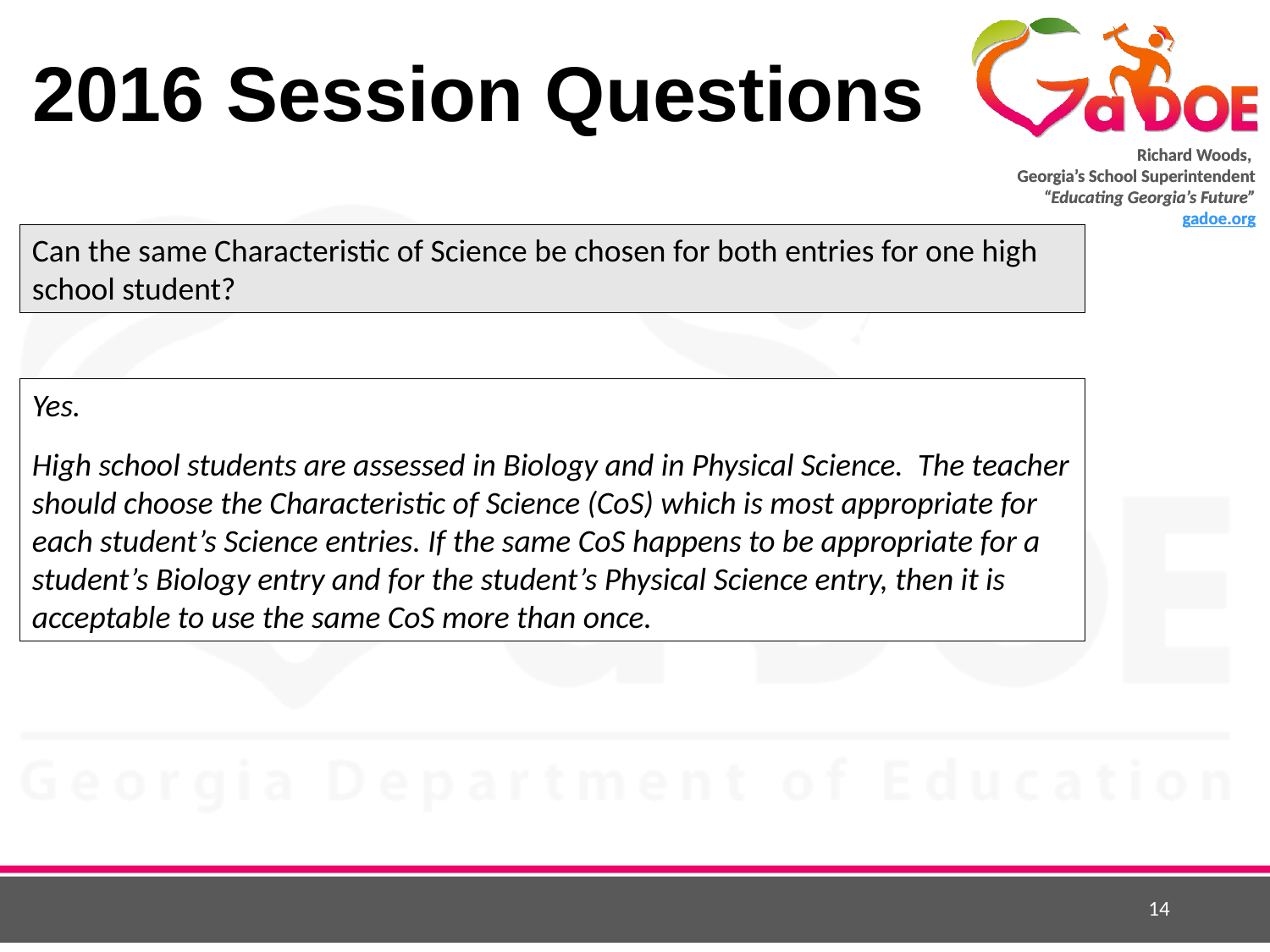

# 2016 Session Questions
Can the same Characteristic of Science be chosen for both entries for one high school student?
Yes.

High school students are assessed in Biology and in Physical Science.  The teacher should choose the Characteristic of Science (CoS) which is most appropriate for each student’s Science entries. If the same CoS happens to be appropriate for a student’s Biology entry and for the student’s Physical Science entry, then it is acceptable to use the same CoS more than once.
14